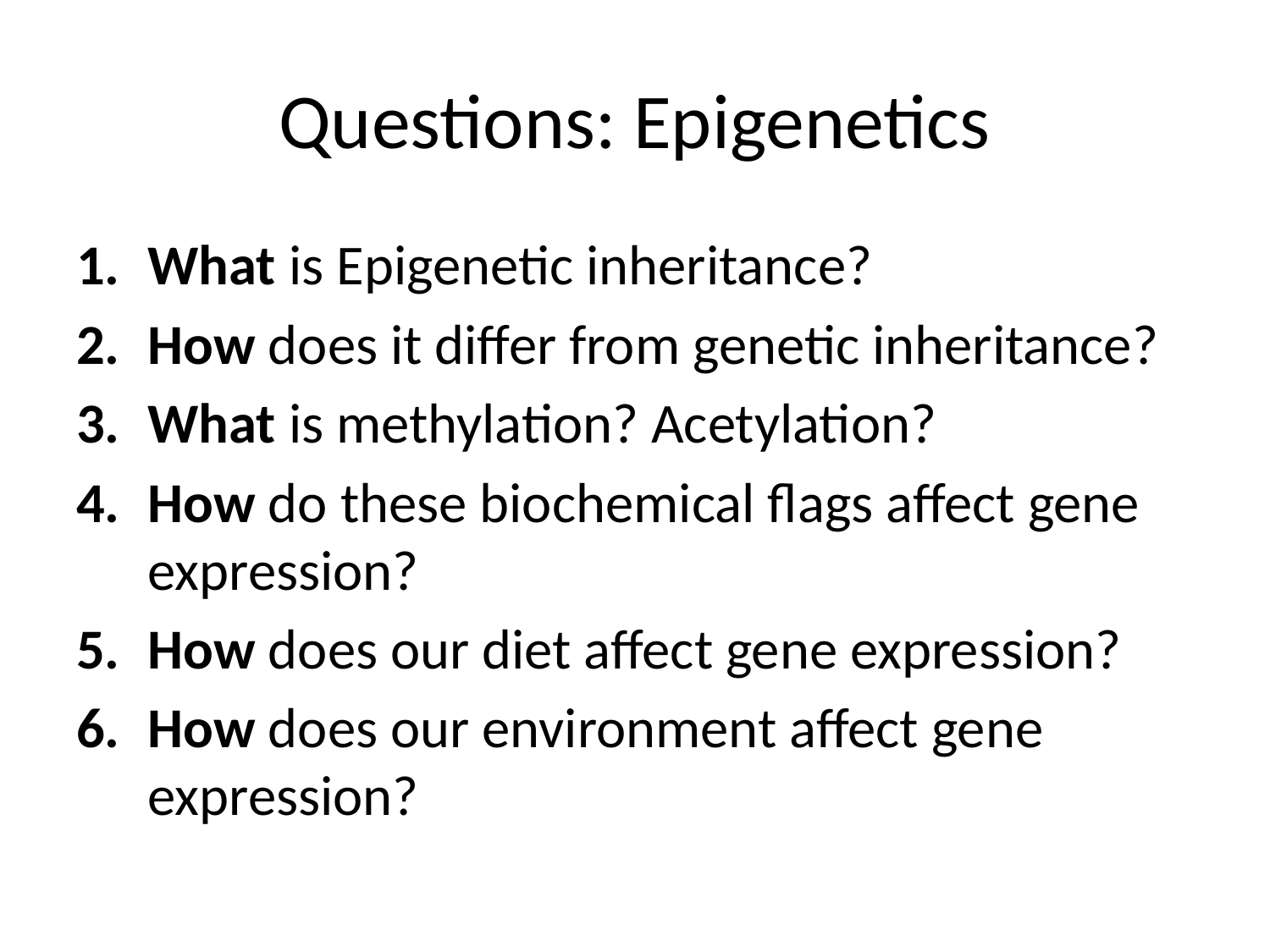

# Questions: Epigenetics
What is Epigenetic inheritance?
How does it differ from genetic inheritance?
What is methylation? Acetylation?
How do these biochemical flags affect gene expression?
How does our diet affect gene expression?
How does our environment affect gene expression?